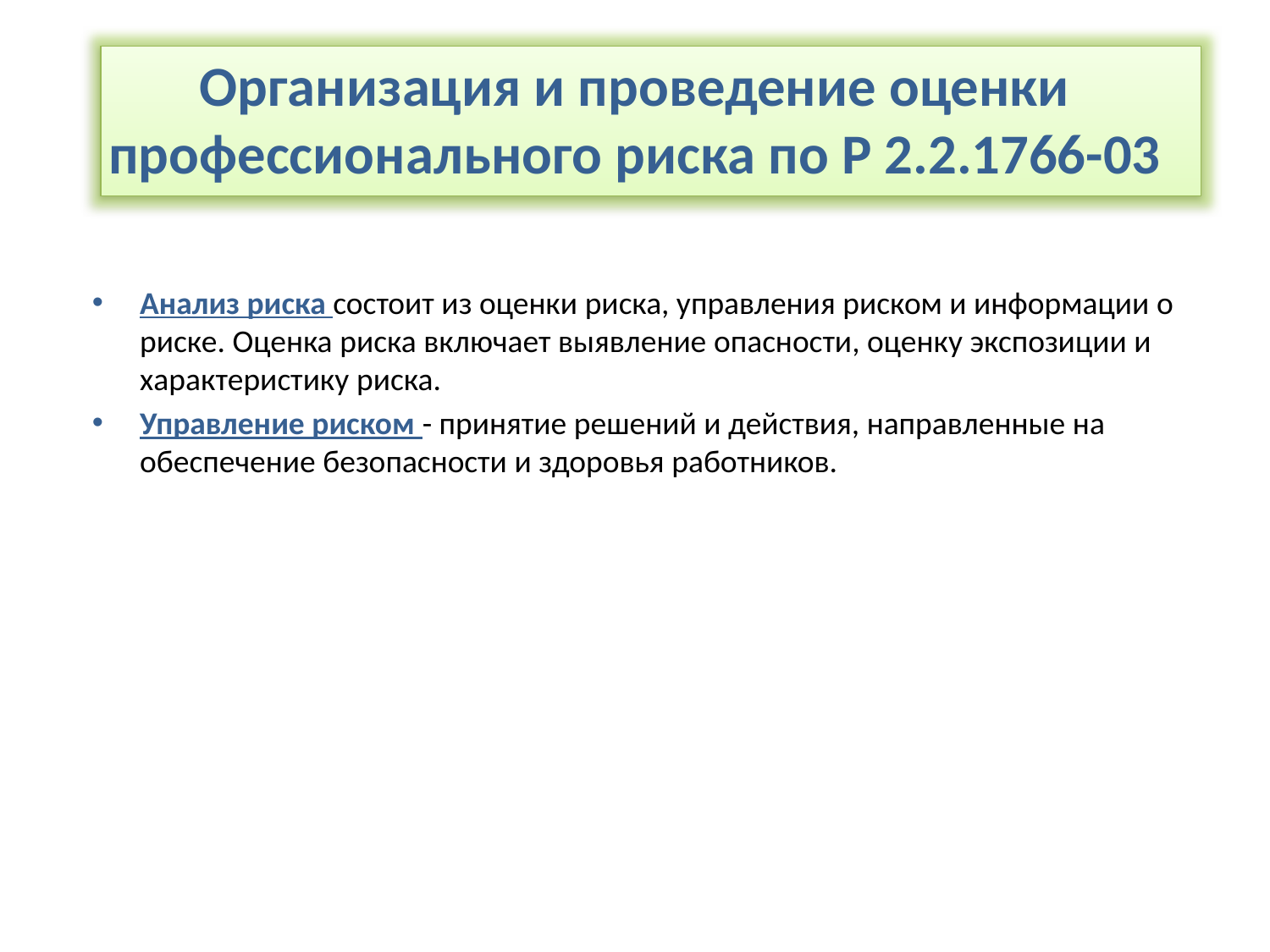

# Организация и проведение оценки профессионального риска по Р 2.2.1766-03

Анализ риска состоит из оценки риска, управления риском и информации о риске. Оценка риска включает выявление опасности, оценку экспозиции и характеристику риска.
Управление риском - принятие решений и действия, направленные на обеспечение безопасности и здоровья работников.